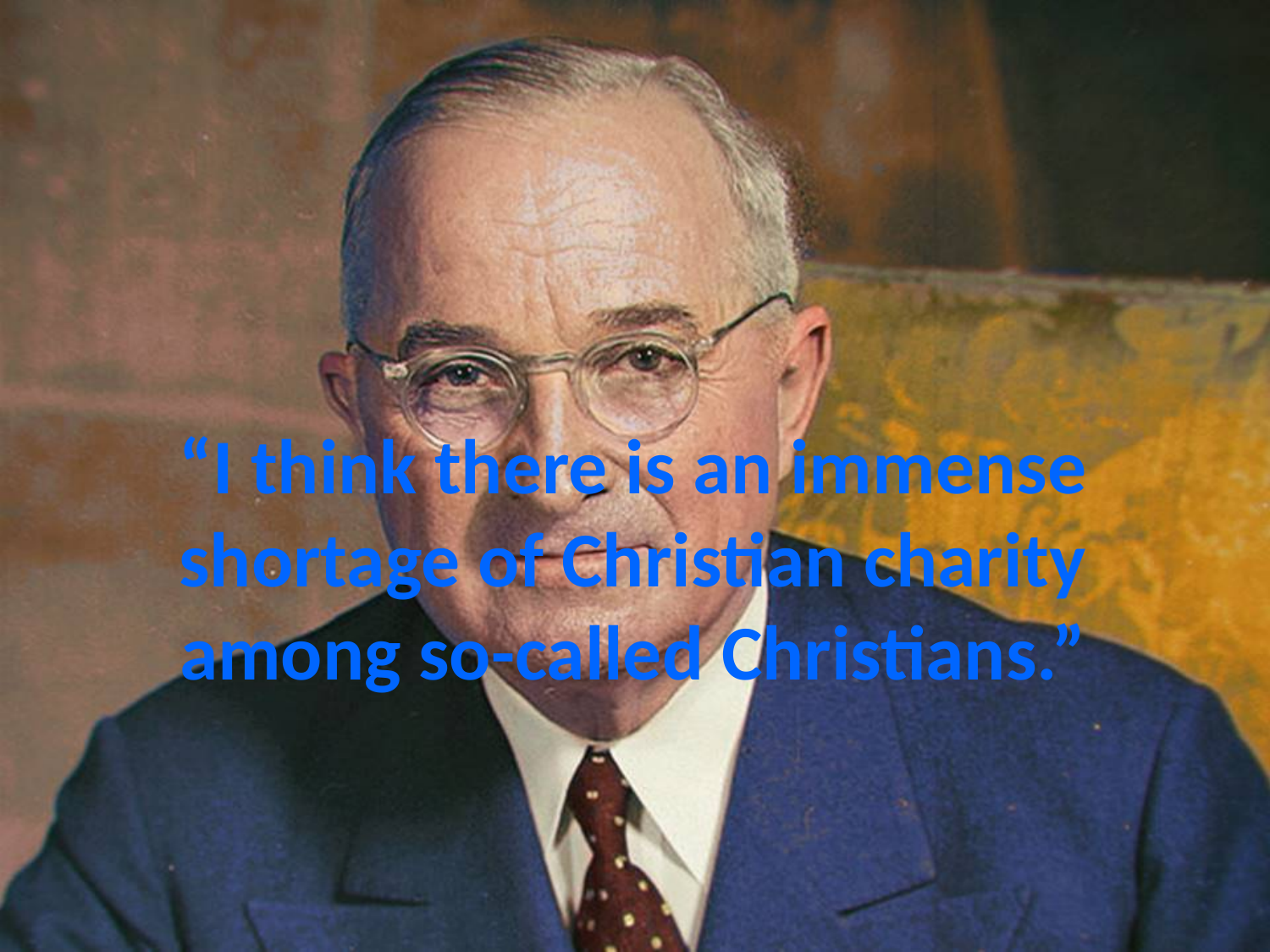

# “I think there is an immense shortage of Christian charity among so-called Christians.”